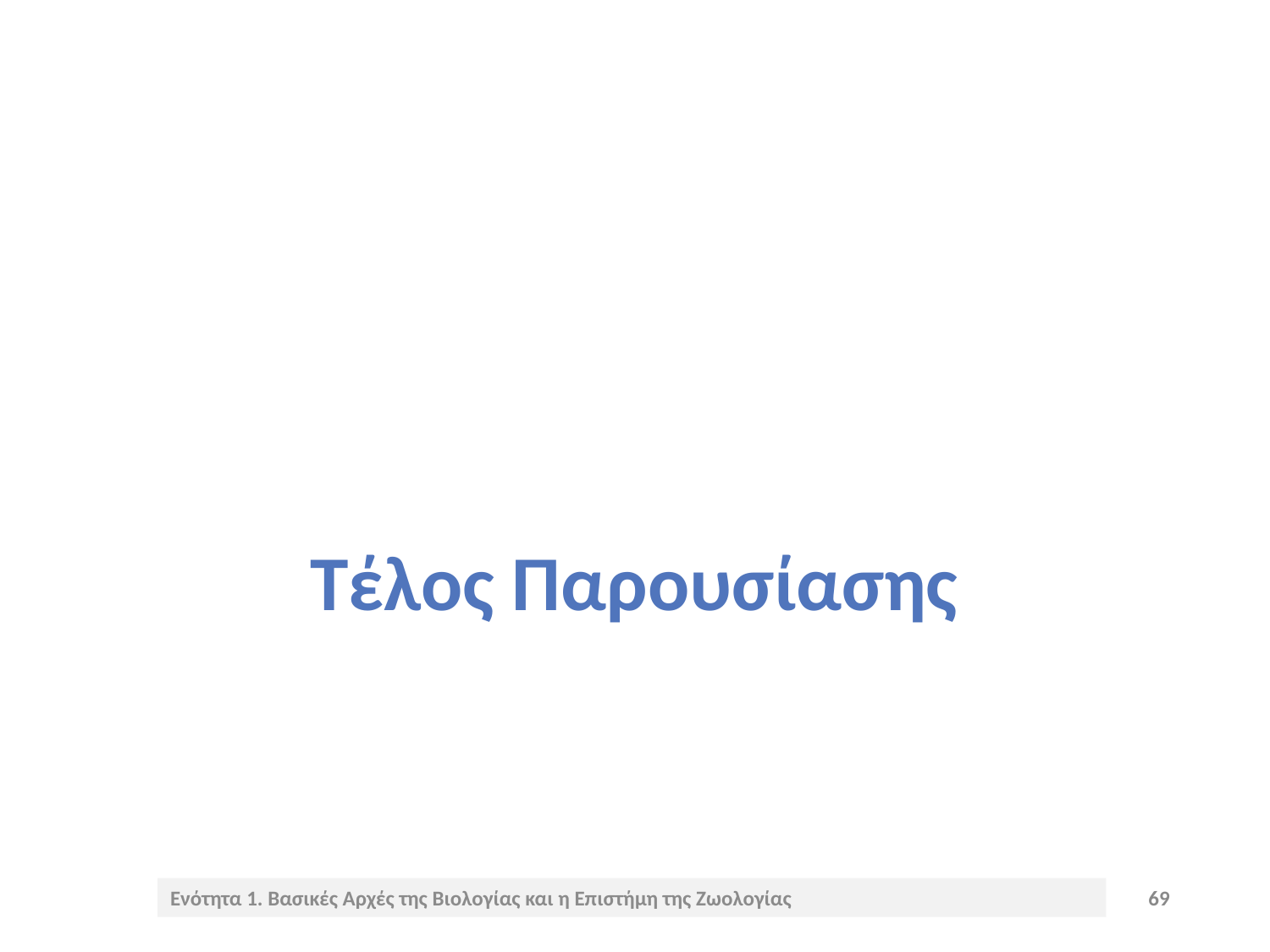

# Τέλος Παρουσίασης

Ενότητα 1. Βασικές Αρχές της Βιολογίας και η Επιστήμη της Ζωολογίας
69